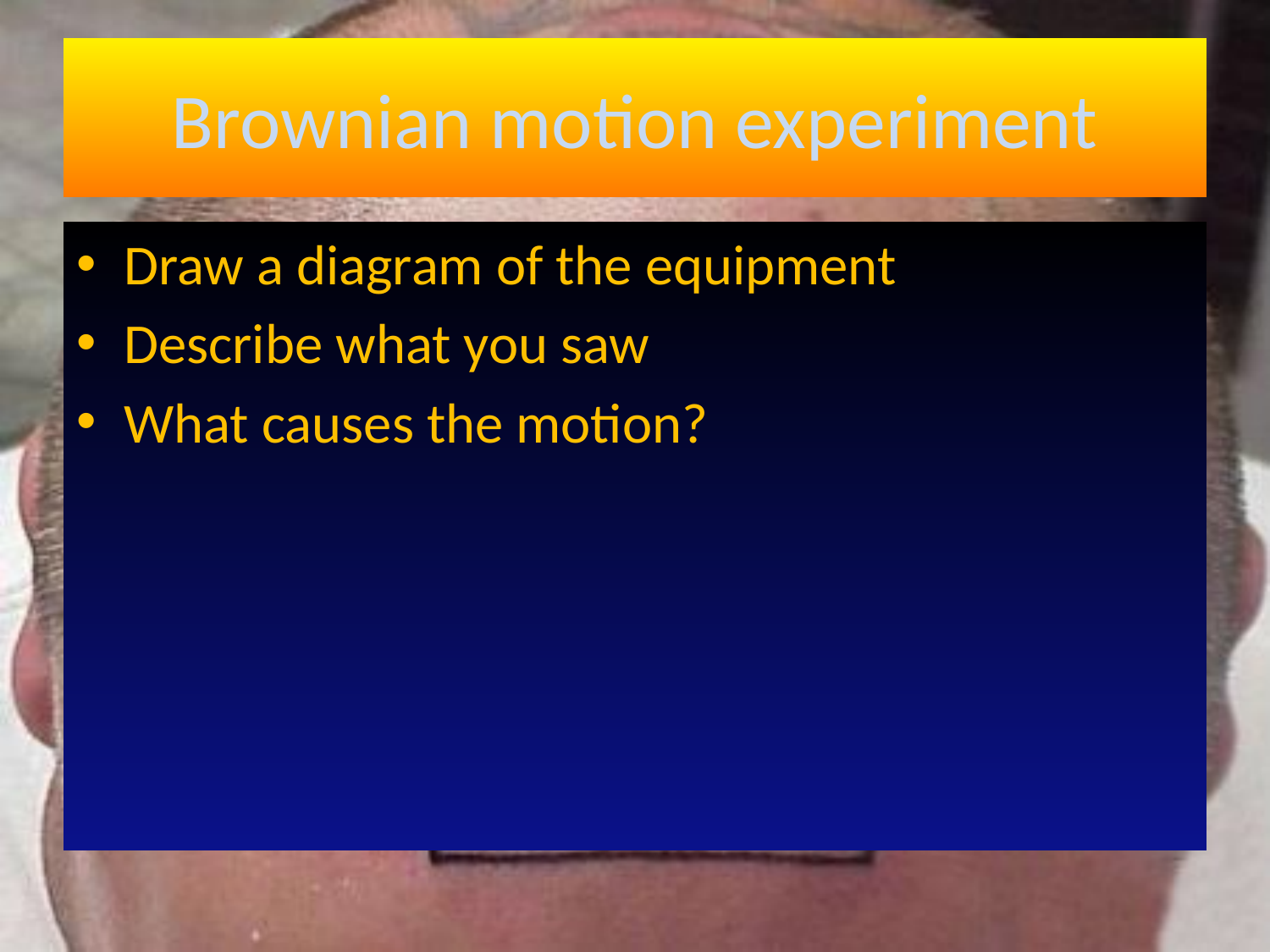

# Brownian motion experiment
Draw a diagram of the equipment
Describe what you saw
What causes the motion?